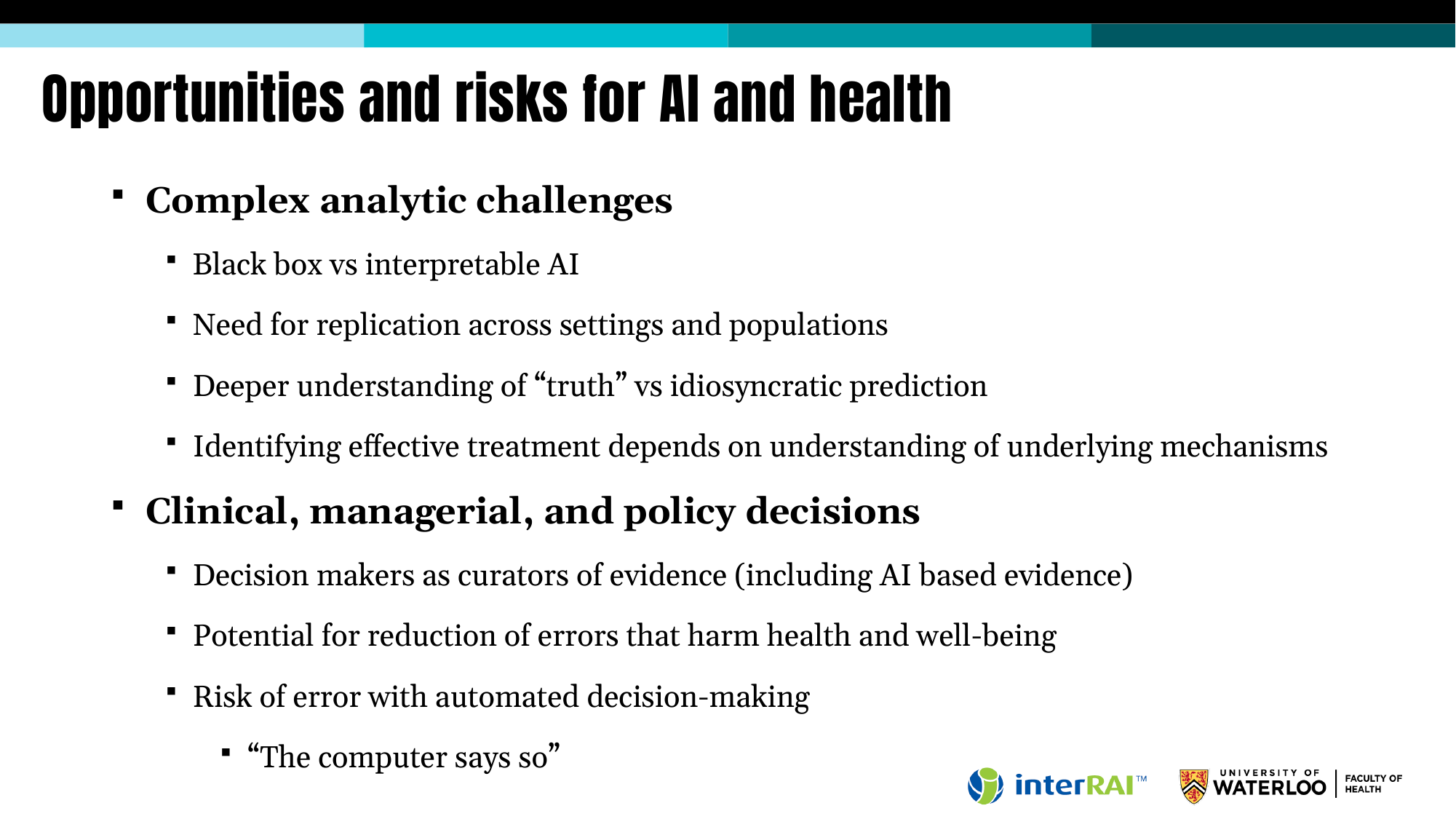

# Opportunities and risks for AI and health
Complex analytic challenges
Black box vs interpretable AI
Need for replication across settings and populations
Deeper understanding of “truth” vs idiosyncratic prediction
Identifying effective treatment depends on understanding of underlying mechanisms
Clinical, managerial, and policy decisions
Decision makers as curators of evidence (including AI based evidence)
Potential for reduction of errors that harm health and well-being
Risk of error with automated decision-making
“The computer says so”